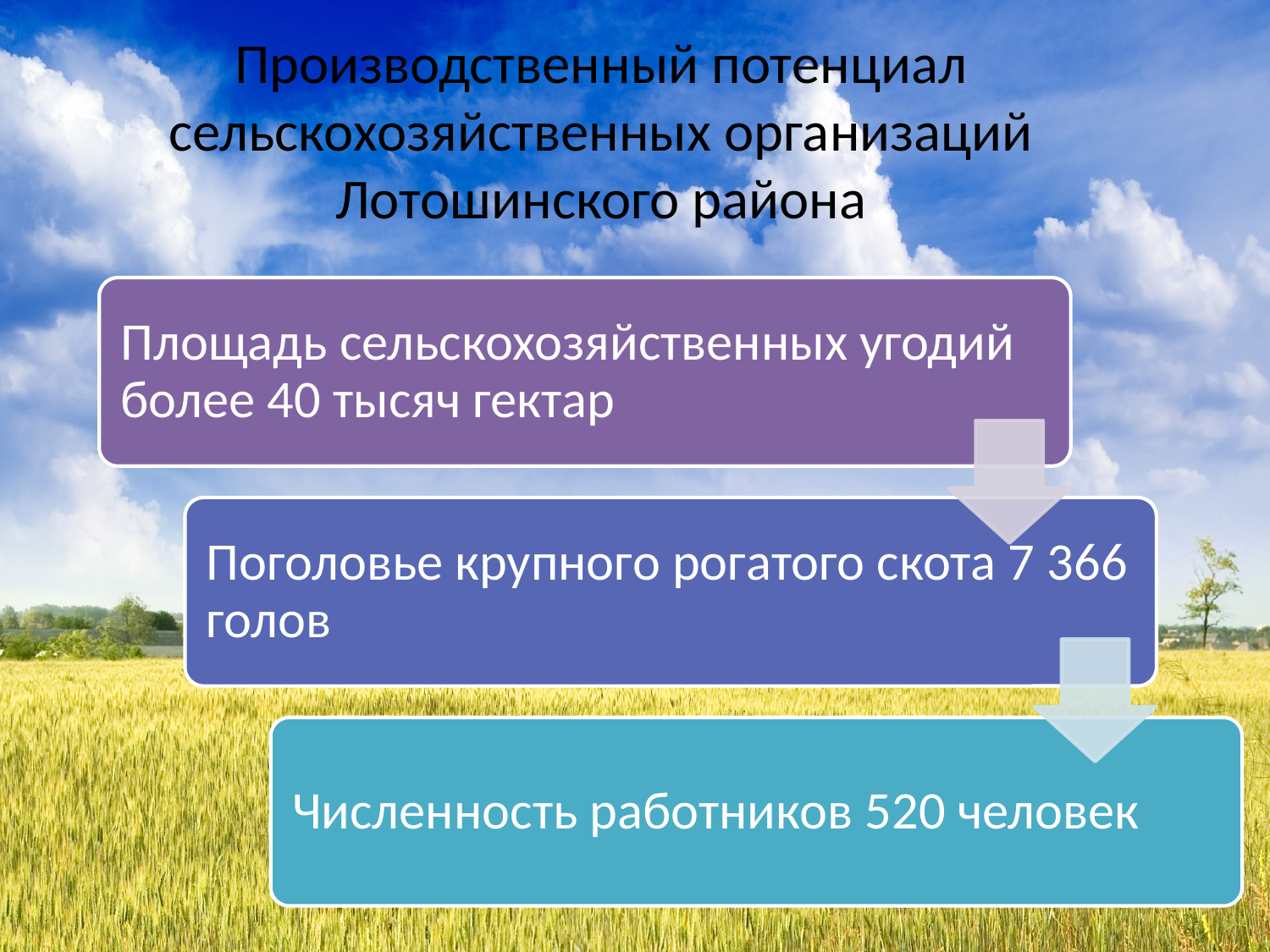

# Производственный потенциал сельскохозяйственных организаций Лотошинского района
Площадь сельскохозяйственных угодий более 40 тысяч гектар
Поголовье крупного рогатого скота 7 366 голов
Численность работников 520 человек